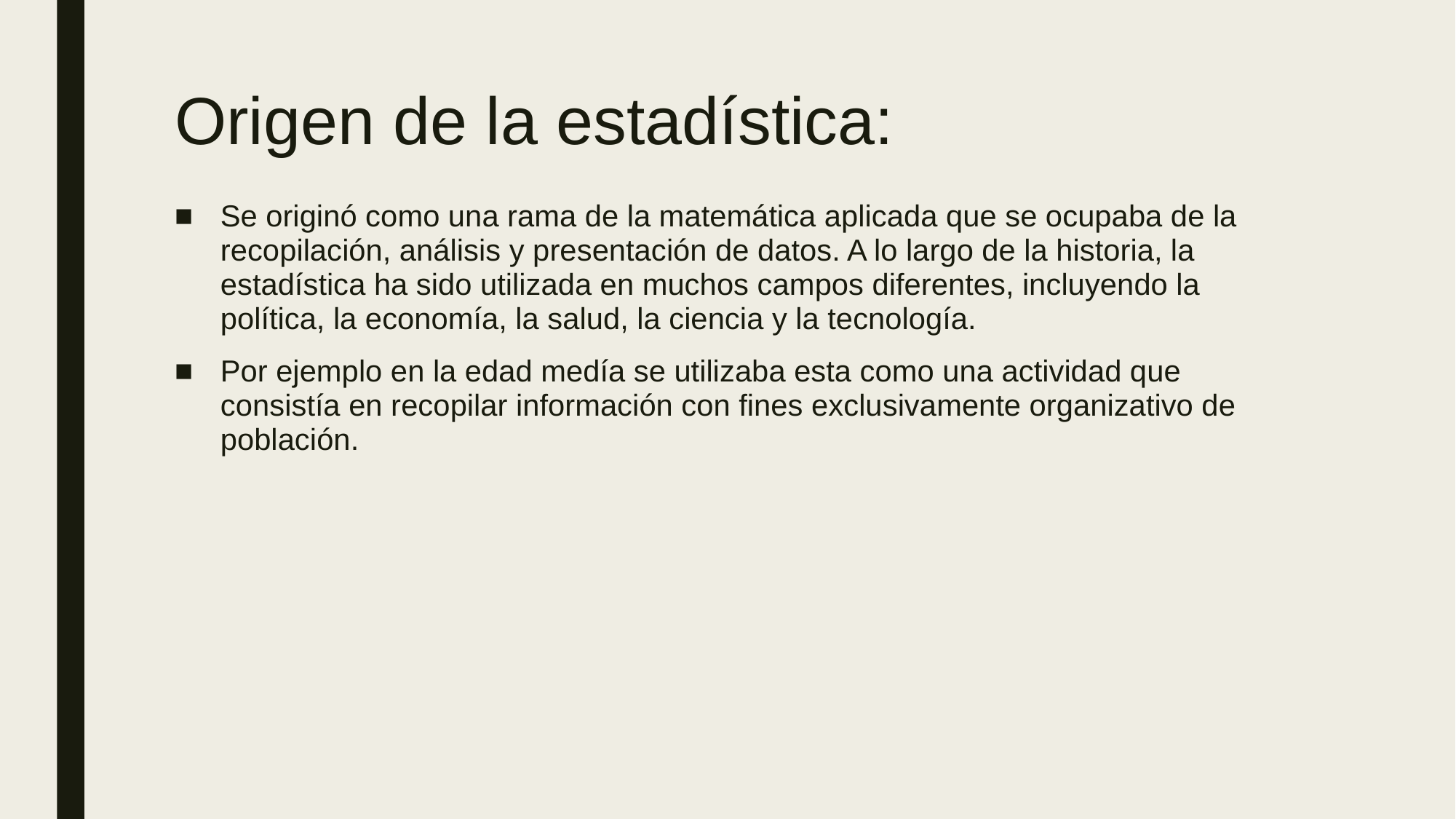

# Origen de la estadística:
Se originó como una rama de la matemática aplicada que se ocupaba de la recopilación, análisis y presentación de datos. A lo largo de la historia, la estadística ha sido utilizada en muchos campos diferentes, incluyendo la política, la economía, la salud, la ciencia y la tecnología.
Por ejemplo en la edad medía se utilizaba esta como una actividad que consistía en recopilar información con fines exclusivamente organizativo de población.